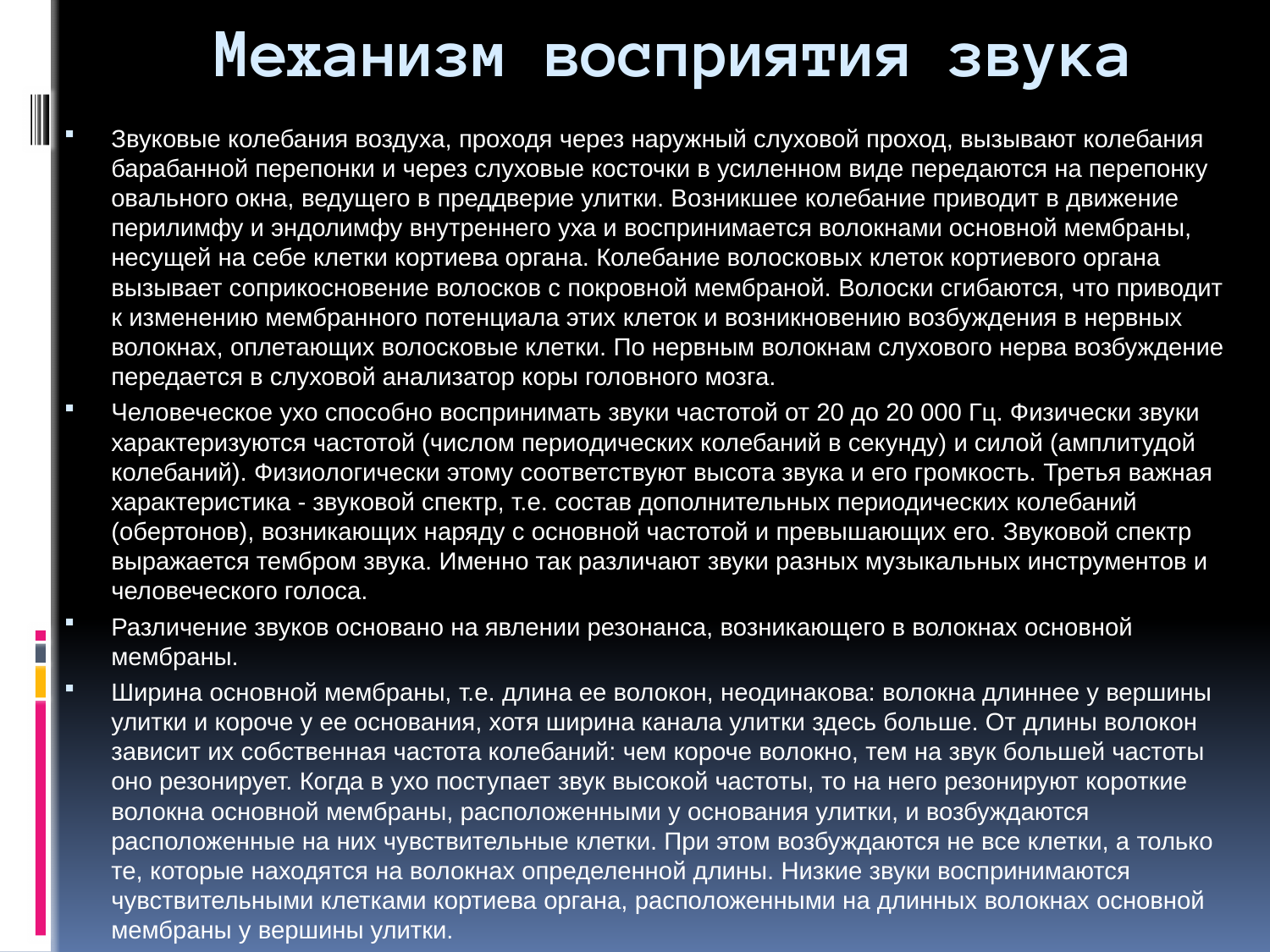

# Механизм восприятия звука
Звуковые колебания воздуха, проходя через наружный слуховой проход, вызывают колебания барабанной перепонки и через слуховые косточки в усиленном виде передаются на перепонку овального окна, ведущего в преддверие улитки. Возникшее колебание приводит в движение перилимфу и эндолимфу внутреннего уха и воспринимается волокнами основной мембраны, несущей на себе клетки кортиева органа. Колебание волосковых клеток кортиевого органа вызывает соприкосновение волосков с покровной мембраной. Волоски сгибаются, что приводит к изменению мембранного потенциала этих клеток и возникновению возбуждения в нервных волокнах, оплетающих волосковые клетки. По нервным волокнам слухового нерва возбуждение передается в слуховой анализатор коры головного мозга.
Человеческое ухо способно воспринимать звуки частотой от 20 до 20 000 Гц. Физически звуки характеризуются частотой (числом периодических колебаний в секунду) и силой (амплитудой колебаний). Физиологически этому соответствуют высота звука и его громкость. Третья важная характеристика - звуковой спектр, т.е. состав дополнительных периодических колебаний (обертонов), возникающих наряду с основной частотой и превышающих его. Звуковой спектр выражается тембром звука. Именно так различают звуки разных музыкальных инструментов и человеческого голоса.
Различение звуков основано на явлении резонанса, возникающего в волокнах основной мембраны.
Ширина основной мембраны, т.е. длина ее волокон, неодинакова: волокна длиннее у вершины улитки и короче у ее основания, хотя ширина канала улитки здесь больше. От длины волокон зависит их собственная частота колебаний: чем короче волокно, тем на звук большей частоты оно резонирует. Когда в ухо поступает звук высокой частоты, то на него резонируют короткие волокна основной мембраны, расположенными у основания улитки, и возбуждаются расположенные на них чувствительные клетки. При этом возбуждаются не все клетки, а только те, которые находятся на волокнах определенной длины. Низкие звуки воспринимаются чувствительными клетками кортиева органа, расположенными на длинных волокнах основной мембраны у вершины улитки.